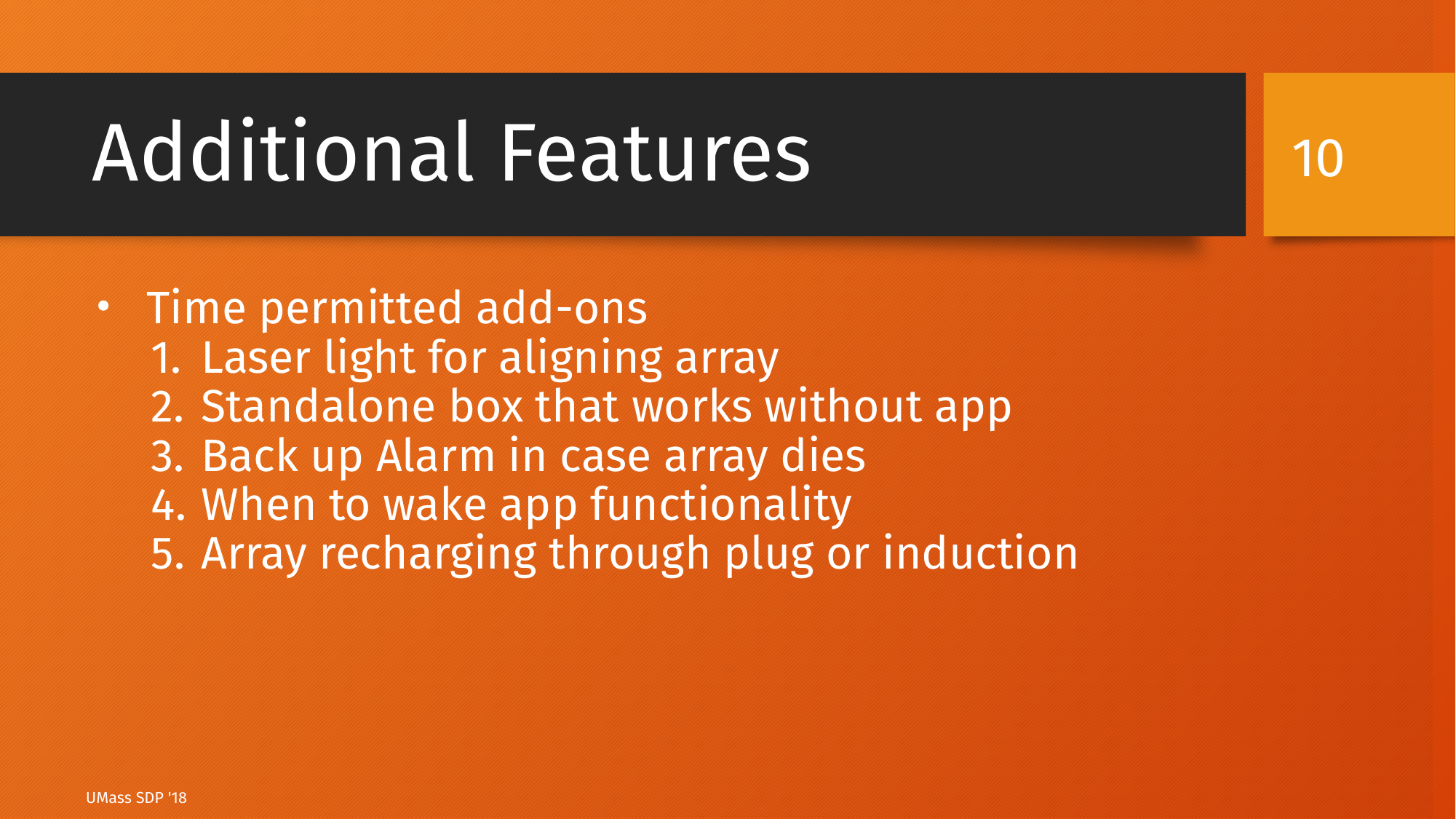

10
# Additional Features
Time permitted add-ons
Laser light for aligning array
Standalone box that works without app
Back up Alarm in case array dies
When to wake app functionality
Array recharging through plug or induction
UMass SDP '18